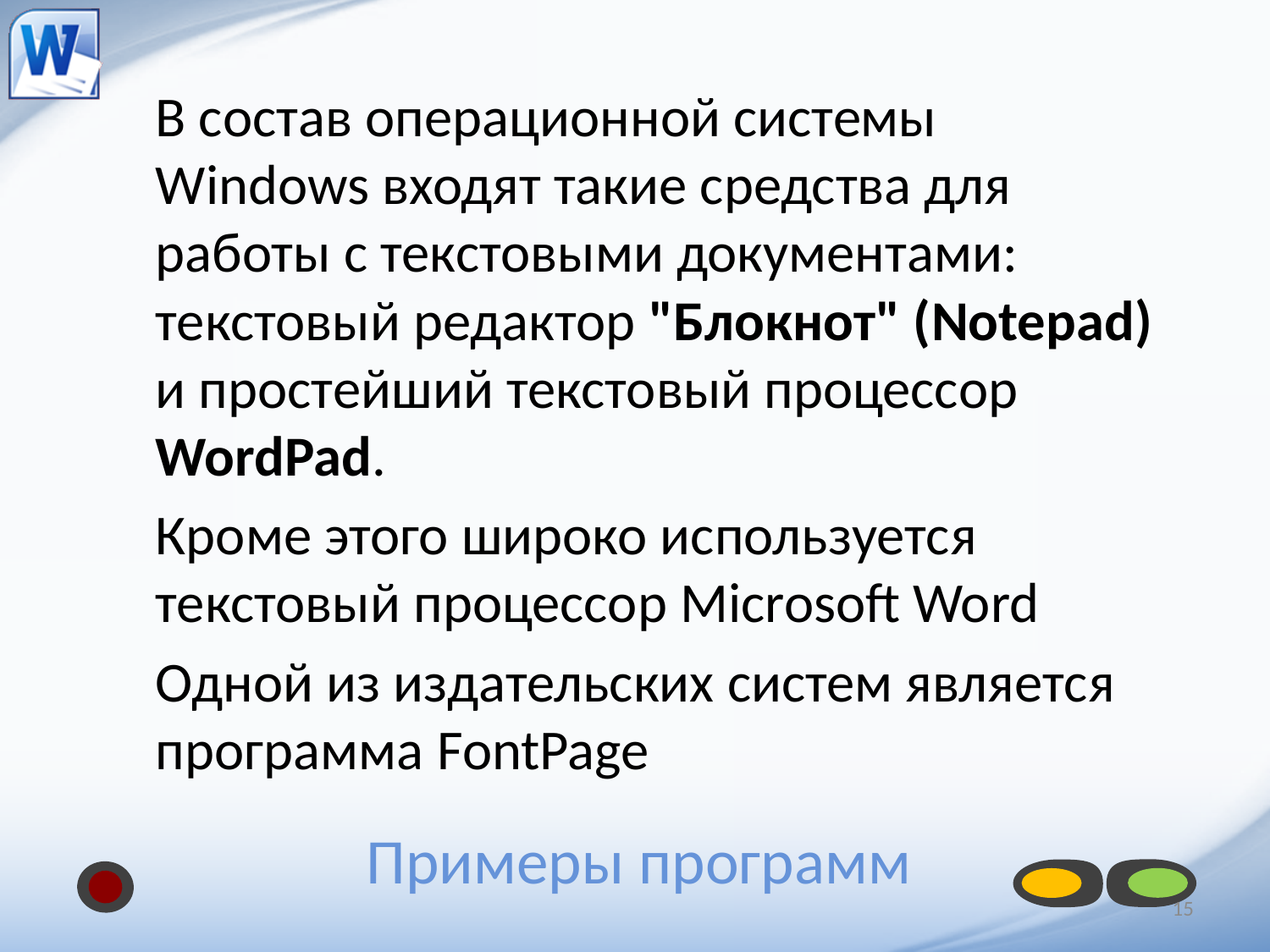

В состав операционной системы Windows входят такие средства для работы с текстовыми документами: текстовый редактор "Блокнот" (Notepad) и простейший текстовый процессор WordPad.
	Кроме этого широко используется текстовый процессор Microsoft Word
	Одной из издательских систем является программа FontPage

# Примеры программ
15